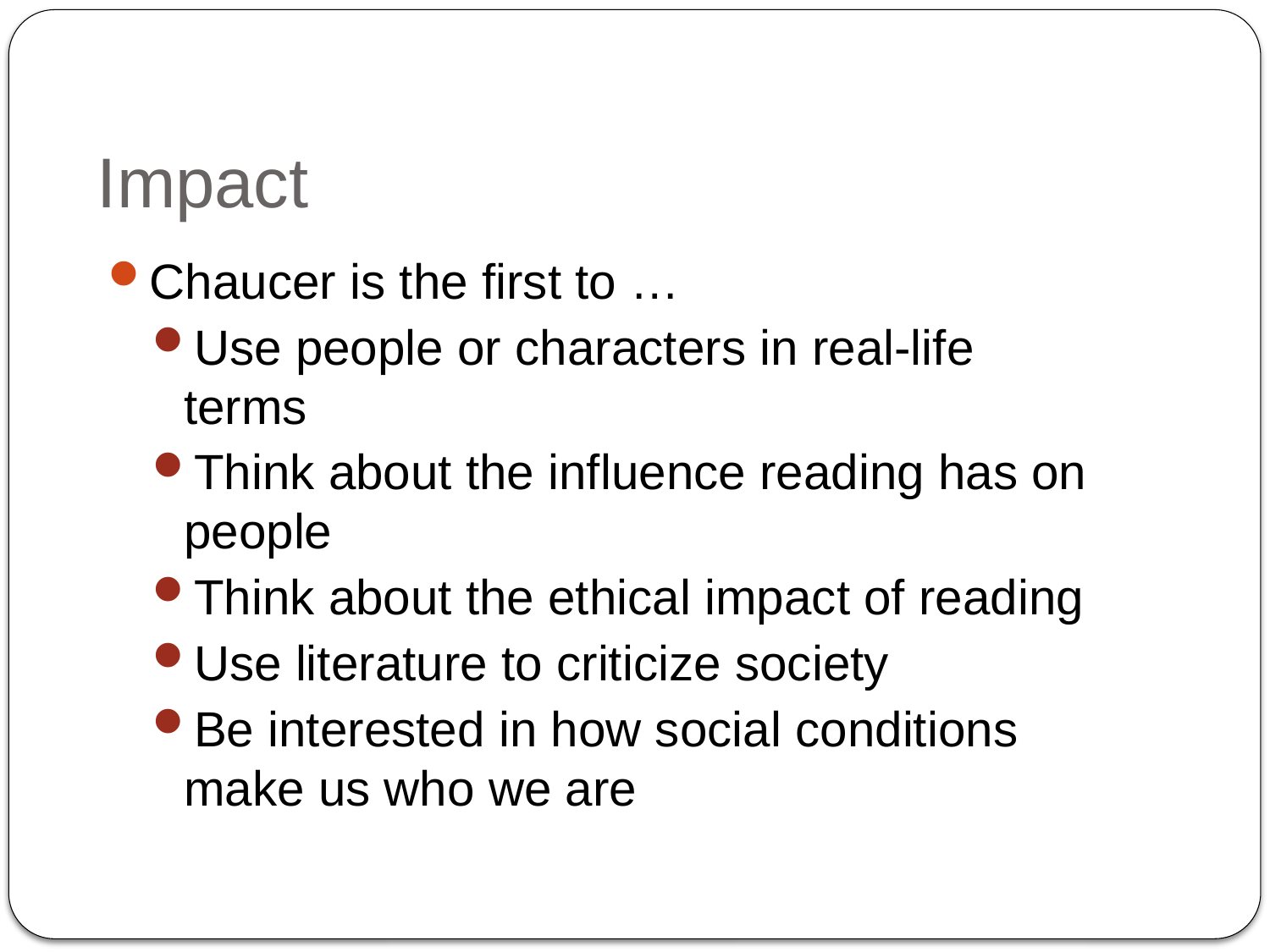

# Impact
Chaucer is the first to …
Use people or characters in real-life terms
Think about the influence reading has on people
Think about the ethical impact of reading
Use literature to criticize society
Be interested in how social conditions make us who we are